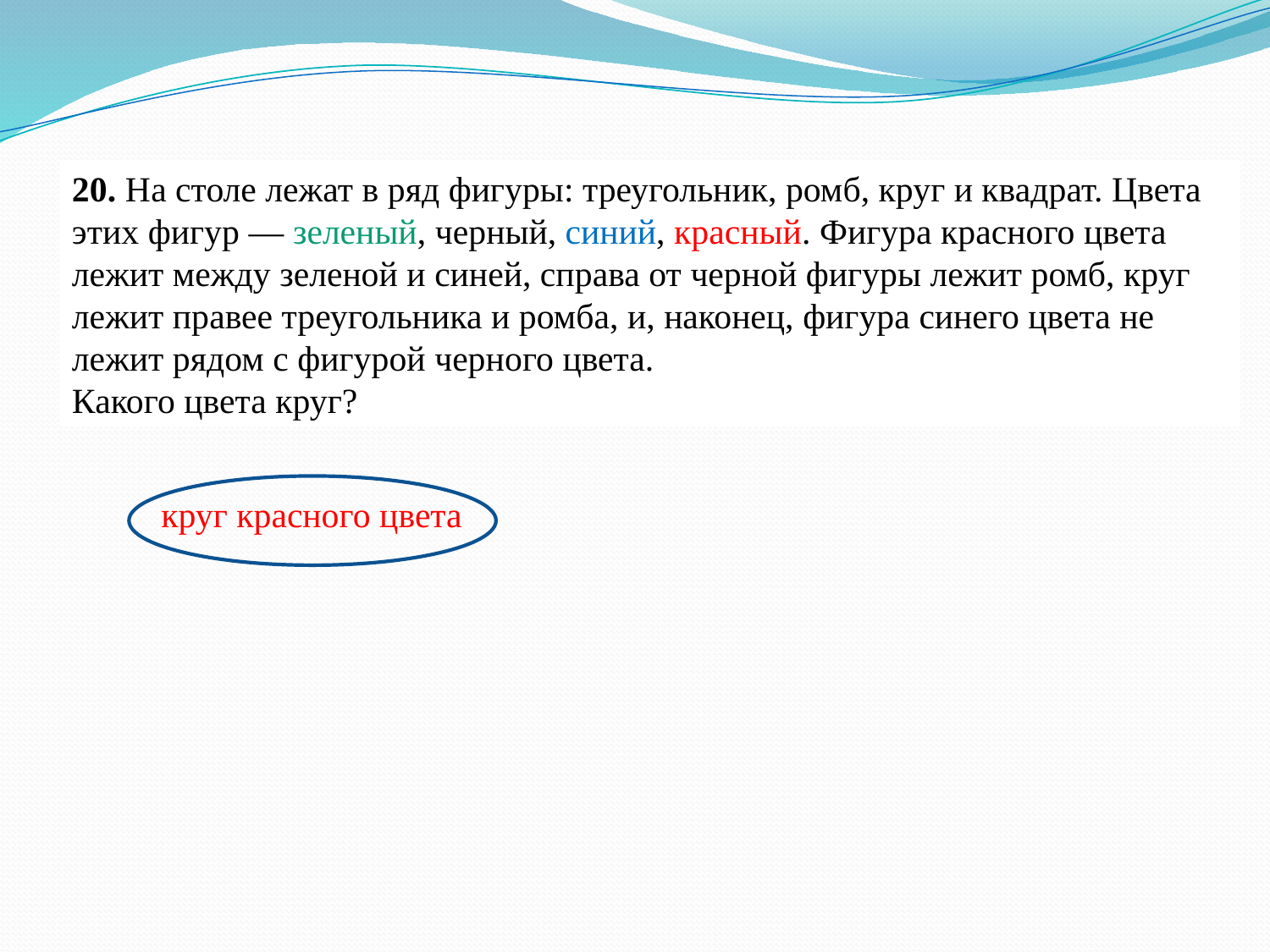

20. На столе лежат в ряд фигуры: треугольник, ромб, круг и квадрат. Цвета этих фигур — зеленый, черный, синий, красный. Фигура красного цвета лежит между зеленой и синей, справа от черной фигуры лежит ромб, круг лежит правее треугольника и ромба, и, наконец, фигура синего цвета не лежит рядом с фигурой черного цвета.
Какого цвета круг?

круг красного цвета